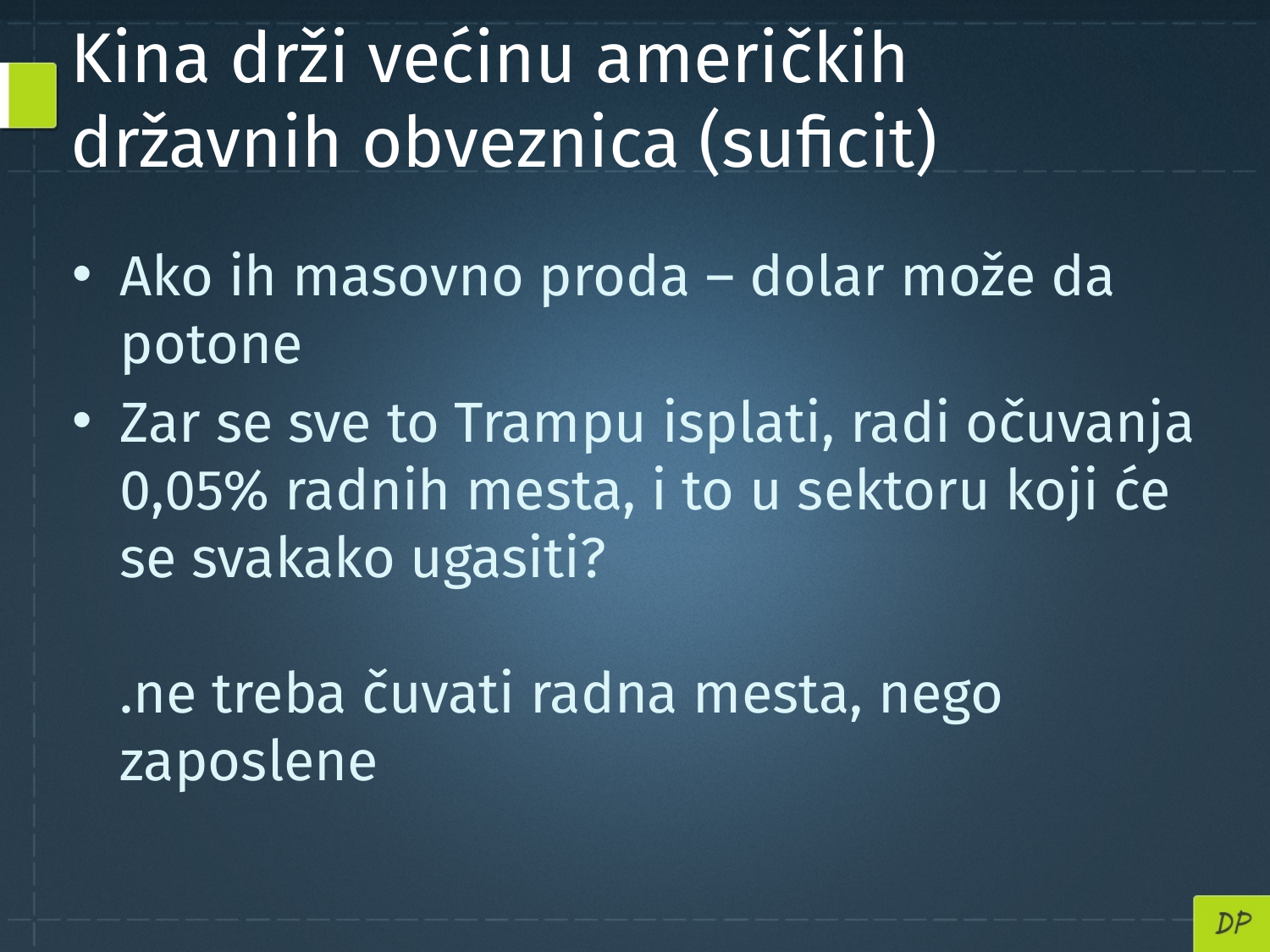

# Kina drži većinu američkih državnih obveznica (suficit)
Ako ih masovno proda – dolar može da potone
Zar se sve to Trampu isplati, radi očuvanja 0,05% radnih mesta, i to u sektoru koji će se svakako ugasiti?
.ne treba čuvati radna mesta, nego zaposlene